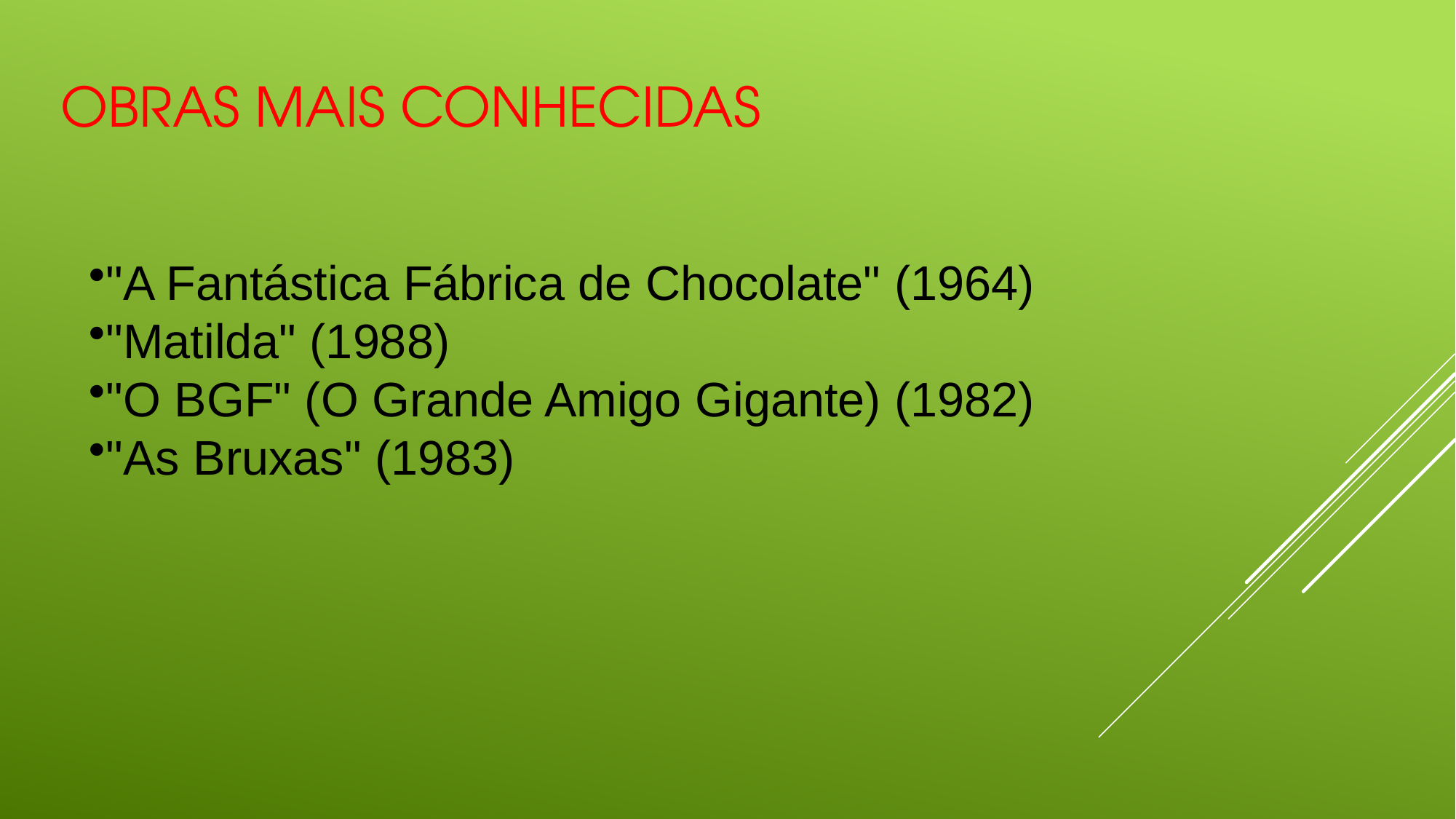

# obras MAIS CONHECIDAS

"A Fantástica Fábrica de Chocolate" (1964)
"Matilda" (1988)
"O BGF" (O Grande Amigo Gigante) (1982)
"As Bruxas" (1983)